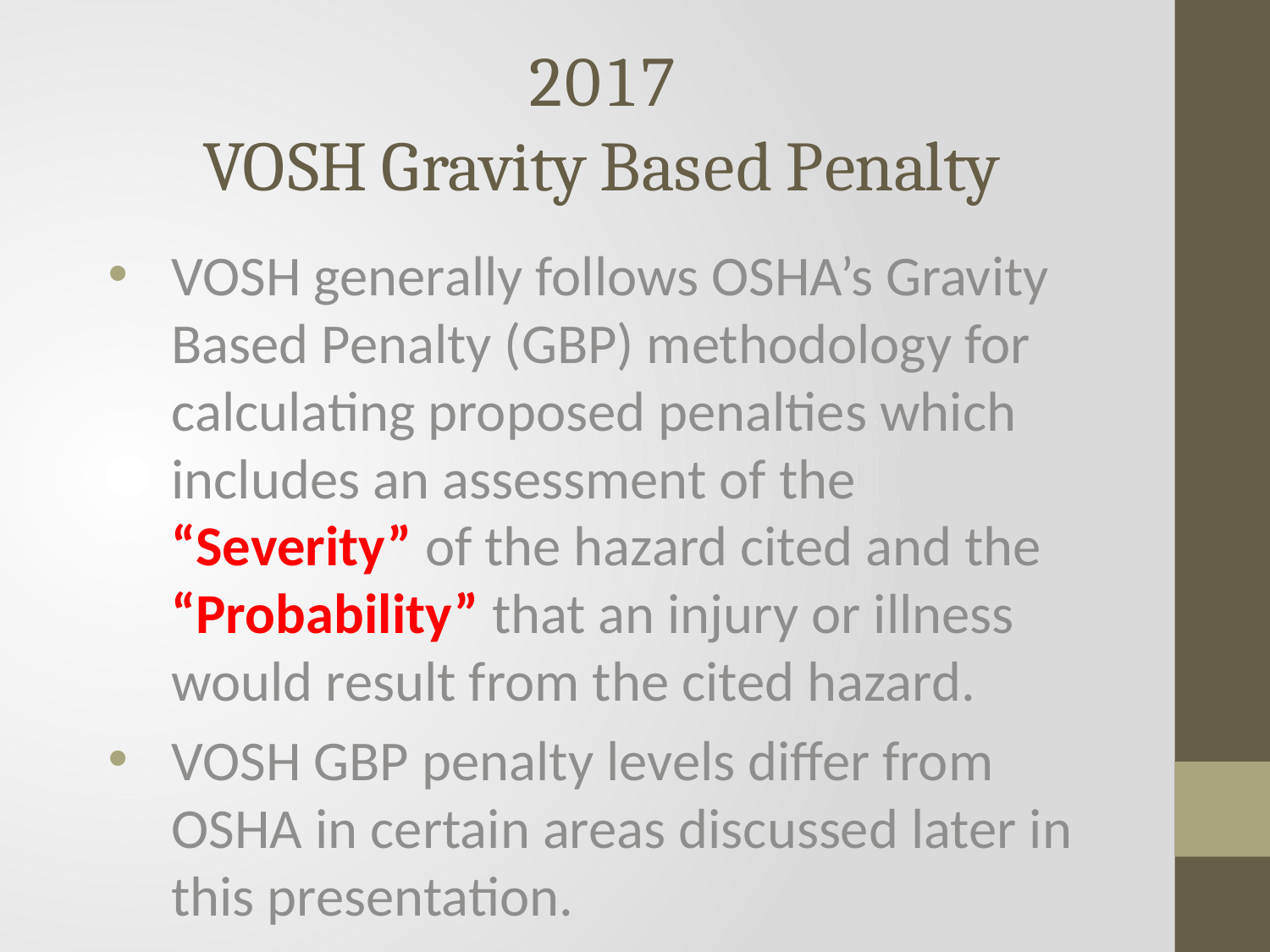

# 2017 VOSH Gravity Based Penalty
VOSH generally follows OSHA’s Gravity Based Penalty (GBP) methodology for calculating proposed penalties which includes an assessment of the “Severity” of the hazard cited and the “Probability” that an injury or illness would result from the cited hazard.
VOSH GBP penalty levels differ from OSHA in certain areas discussed later in this presentation.